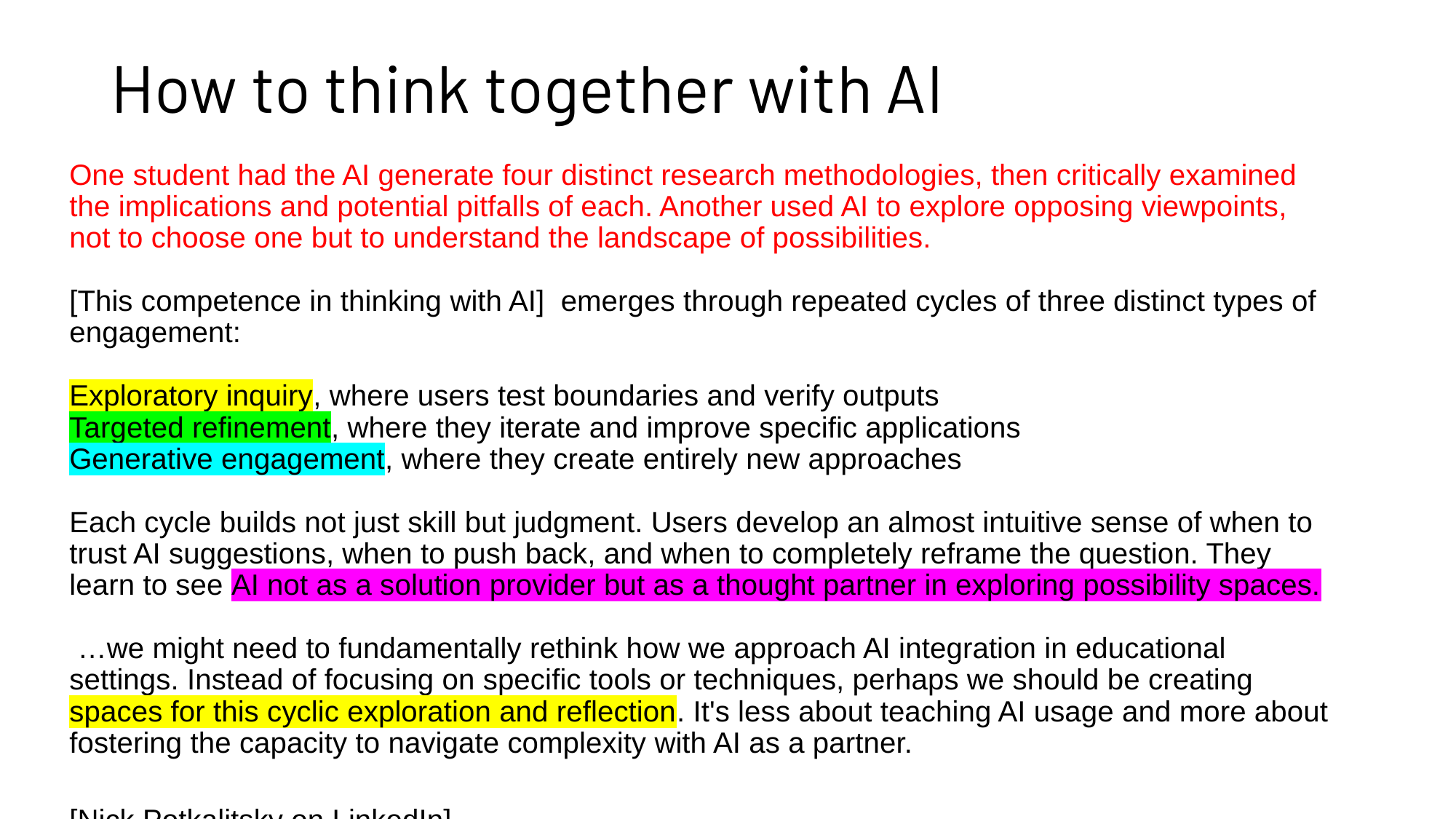

# How to think together with AI
One student had the AI generate four distinct research methodologies, then critically examined the implications and potential pitfalls of each. Another used AI to explore opposing viewpoints, not to choose one but to understand the landscape of possibilities.
[This competence in thinking with AI]  emerges through repeated cycles of three distinct types of engagement:
Exploratory inquiry, where users test boundaries and verify outputs
Targeted refinement, where they iterate and improve specific applications
Generative engagement, where they create entirely new approaches
Each cycle builds not just skill but judgment. Users develop an almost intuitive sense of when to trust AI suggestions, when to push back, and when to completely reframe the question. They learn to see AI not as a solution provider but as a thought partner in exploring possibility spaces.
 …we might need to fundamentally rethink how we approach AI integration in educational settings. Instead of focusing on specific tools or techniques, perhaps we should be creating spaces for this cyclic exploration and reflection. It's less about teaching AI usage and more about fostering the capacity to navigate complexity with AI as a partner.
[Nick Potkalitsky on LinkedIn]